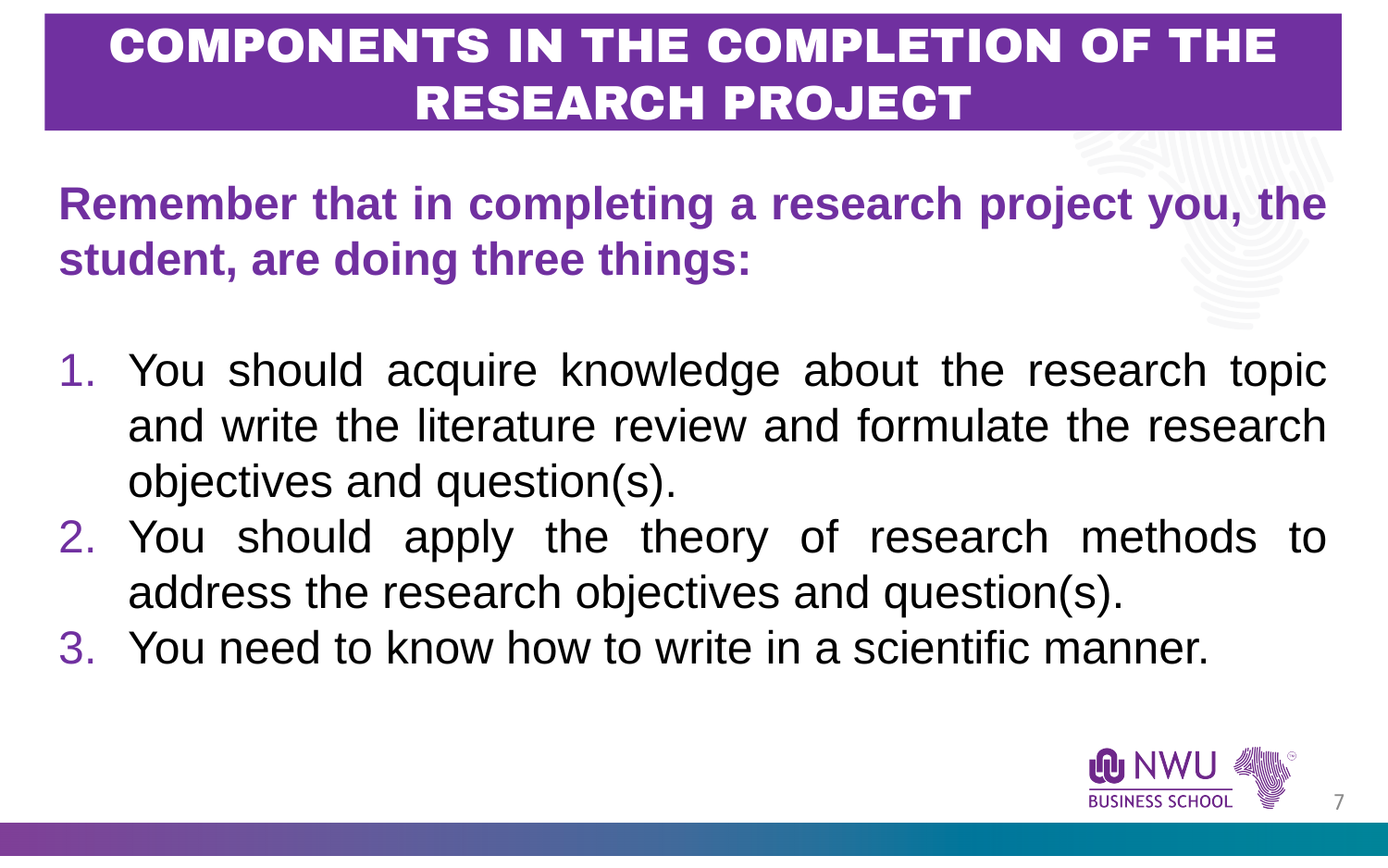

COMPONENTS IN THE COMPLETION OF THE RESEARCH PROJECT
Remember that in completing a research project you, the student, are doing three things:

You should acquire knowledge about the research topic and write the literature review and formulate the research objectives and question(s).
You should apply the theory of research methods to address the research objectives and question(s).
You need to know how to write in a scientific manner.
7